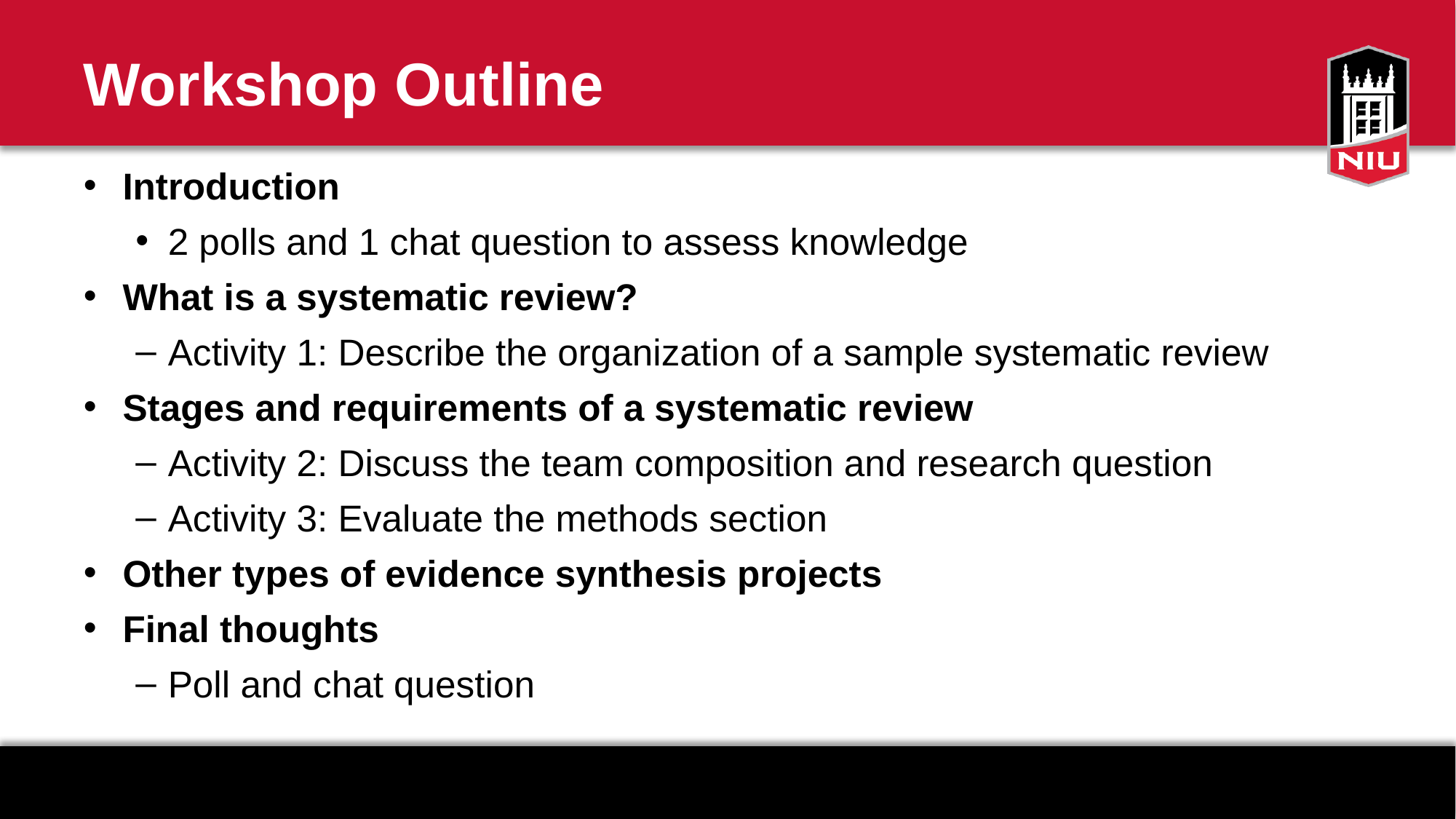

# Workshop Outline
Introduction
2 polls and 1 chat question to assess knowledge
What is a systematic review?
Activity 1: Describe the organization of a sample systematic review
Stages and requirements of a systematic review
Activity 2: Discuss the team composition and research question
Activity 3: Evaluate the methods section
Other types of evidence synthesis projects
Final thoughts
Poll and chat question